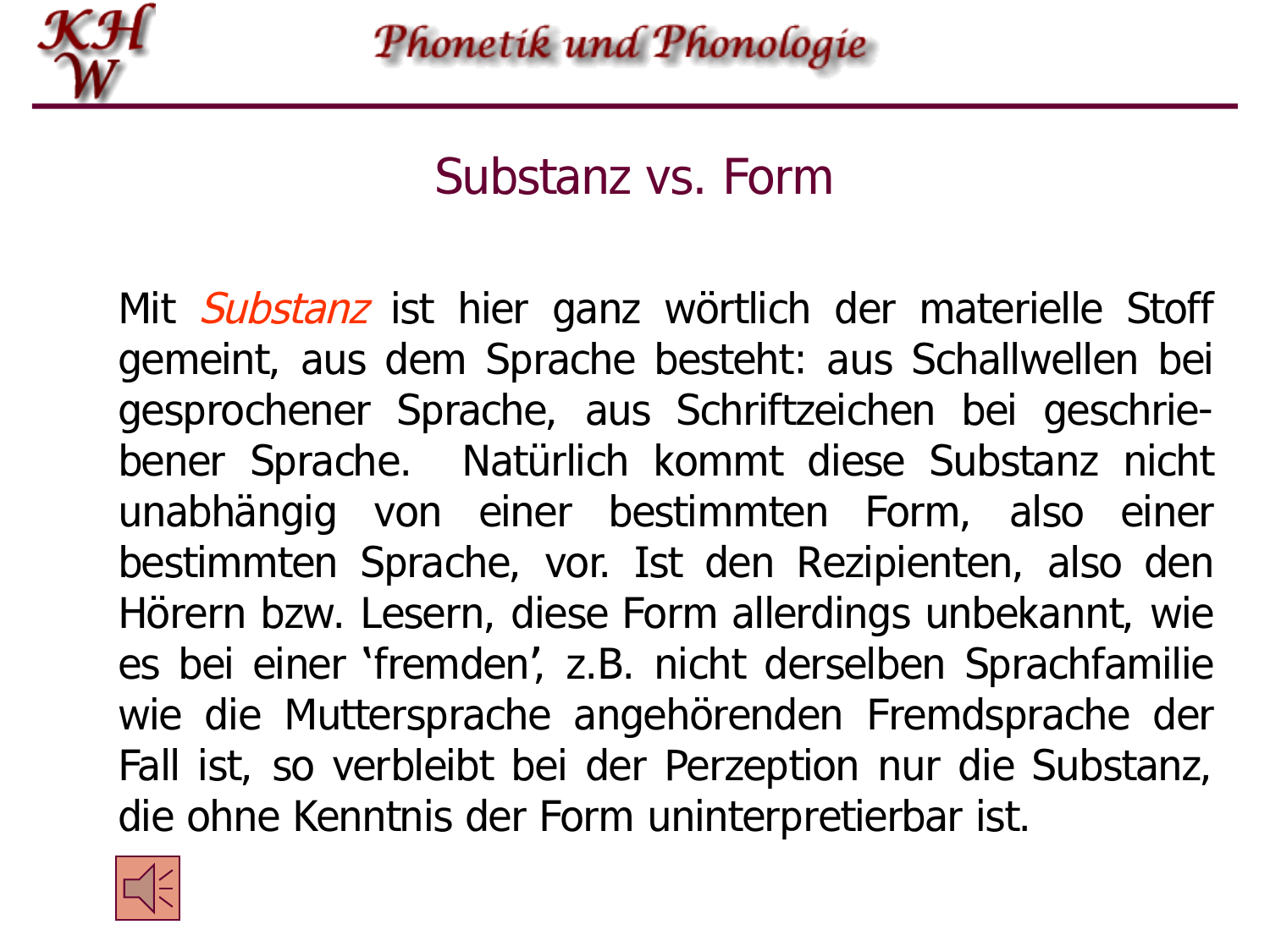

# Substanz vs. Form
Mit Substanz ist hier ganz wörtlich der materielle Stoff gemeint, aus dem Sprache besteht: aus Schallwellen bei gesprochener Sprache, aus Schriftzeichen bei geschrie-bener Sprache.  Natürlich kommt diese Substanz nicht unabhängig von einer bestimmten Form, also einer bestimmten Sprache, vor. Ist den Rezipienten, also den Hörern bzw. Lesern, diese Form allerdings unbekannt, wie es bei einer ‘fremden’, z.B. nicht derselben Sprachfamilie wie die Muttersprache angehörenden Fremdsprache der Fall ist, so verbleibt bei der Perzeption nur die Substanz, die ohne Kenntnis der Form uninterpretierbar ist.